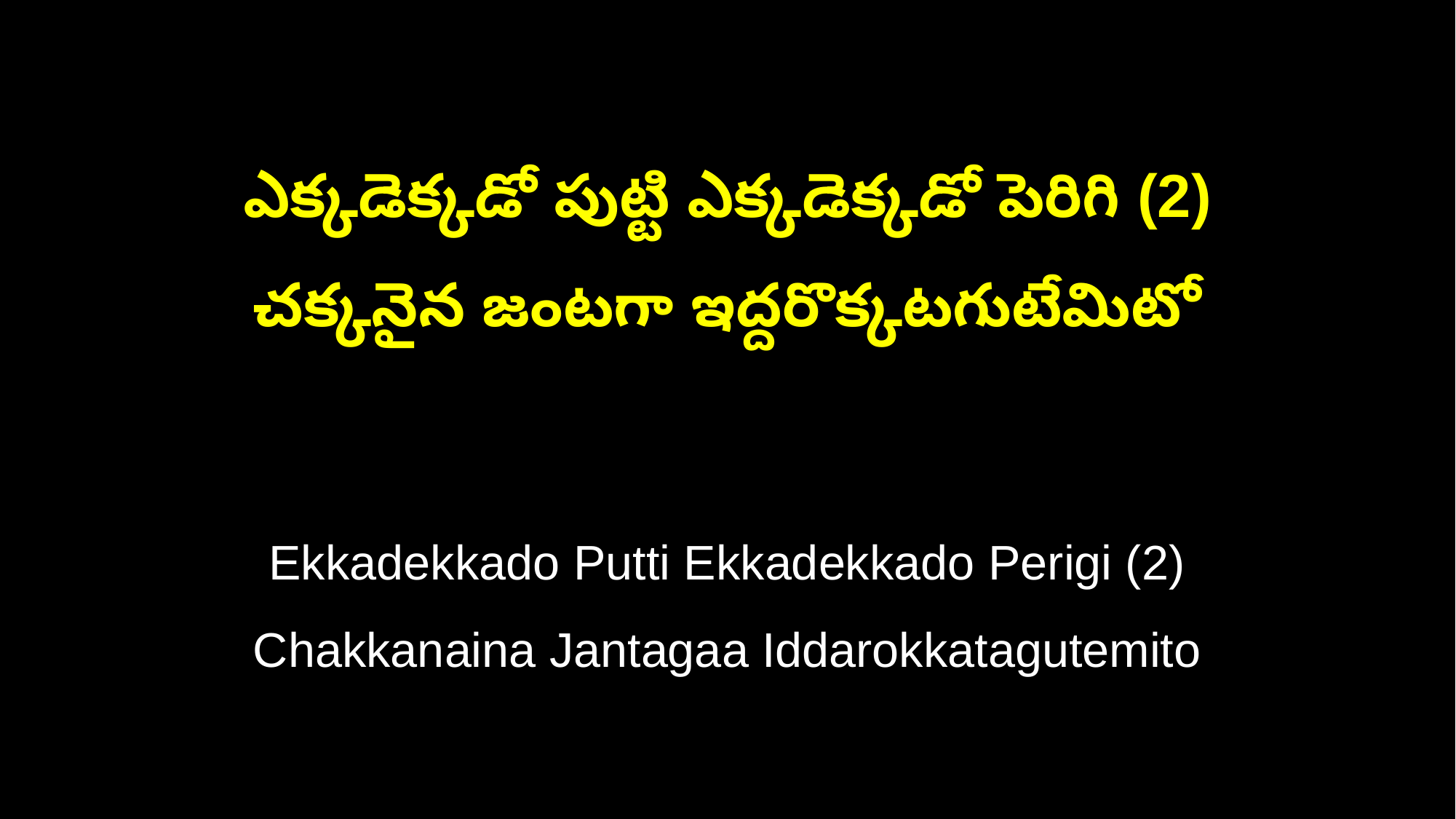

ఎక్కడెక్కడో పుట్టి ఎక్కడెక్కడో పెరిగి (2)
చక్కనైన జంటగా ఇద్దరొక్కటగుటేమిటో
Ekkadekkado Putti Ekkadekkado Perigi (2)
Chakkanaina Jantagaa Iddarokkatagutemito